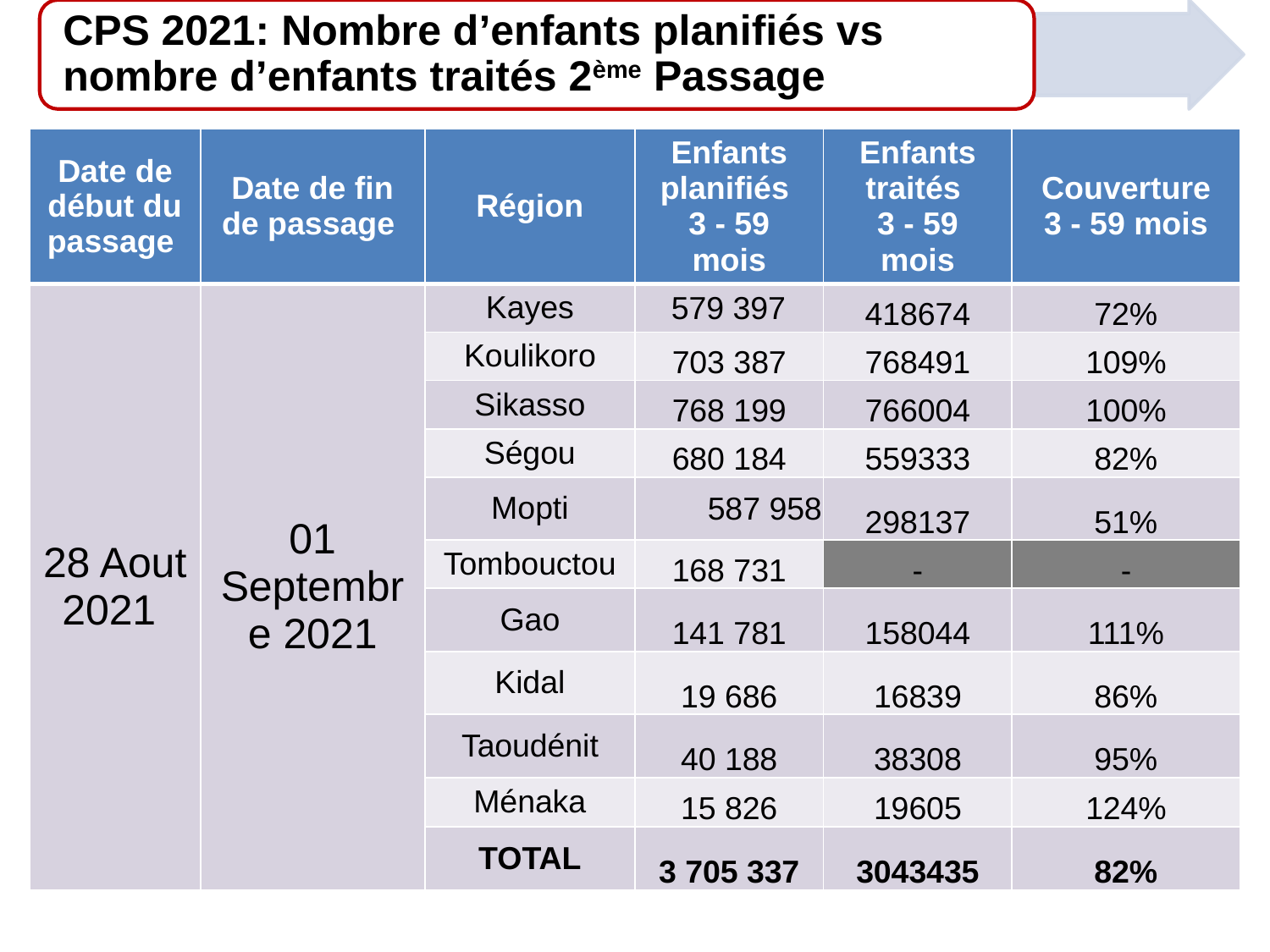

CPS 2021: Nombre d’enfants planifiés vs nombre d’enfants traités 2ème Passage
| Date de début du passage | Date de fin de passage | Région | Enfants planifiés 3 - 59 mois | Enfants traités 3 - 59 mois | Couverture 3 - 59 mois |
| --- | --- | --- | --- | --- | --- |
| 28 Aout 2021 | 01 Septembre 2021 | Kayes | 579 397 | 418674 | 72% |
|  |  | Koulikoro | 703 387 | 768491 | 109% |
|  |  | Sikasso | 768 199 | 766004 | 100% |
|  |  | Ségou | 680 184 | 559333 | 82% |
|  |  | Mopti | 587 958 | 298137 | 51% |
|  |  | Tombouctou | 168 731 | - | - |
|  |  | Gao | 141 781 | 158044 | 111% |
|  |  | Kidal | 19 686 | 16839 | 86% |
|  |  | Taoudénit | 40 188 | 38308 | 95% |
|  |  | Ménaka | 15 826 | 19605 | 124% |
|  |  | TOTAL | 3 705 337 | 3043435 | 82% |